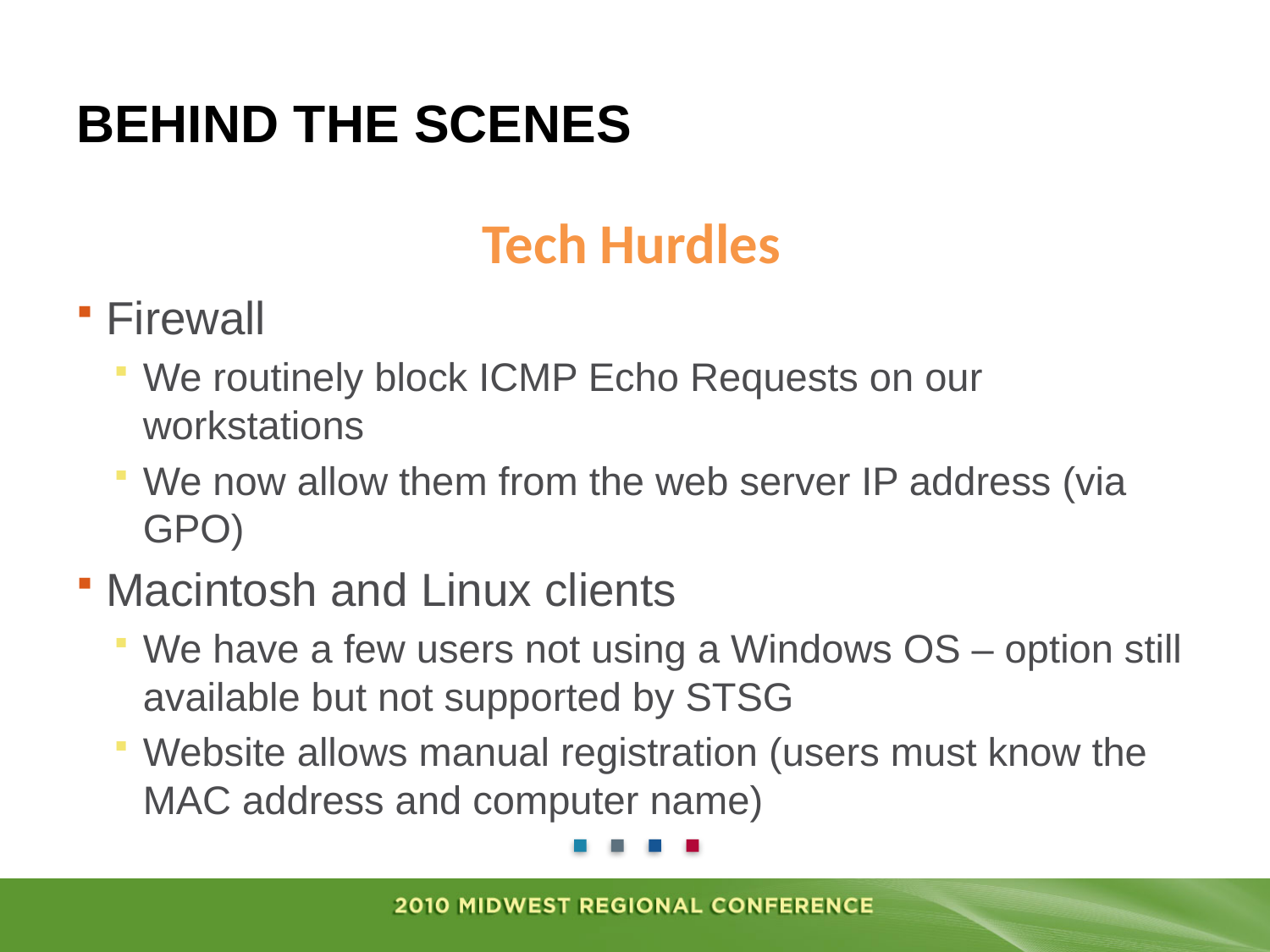

# Behind the Scenes
Tech Hurdles
Firewall
We routinely block ICMP Echo Requests on our workstations
We now allow them from the web server IP address (via GPO)
Macintosh and Linux clients
We have a few users not using a Windows OS – option still available but not supported by STSG
Website allows manual registration (users must know the MAC address and computer name)